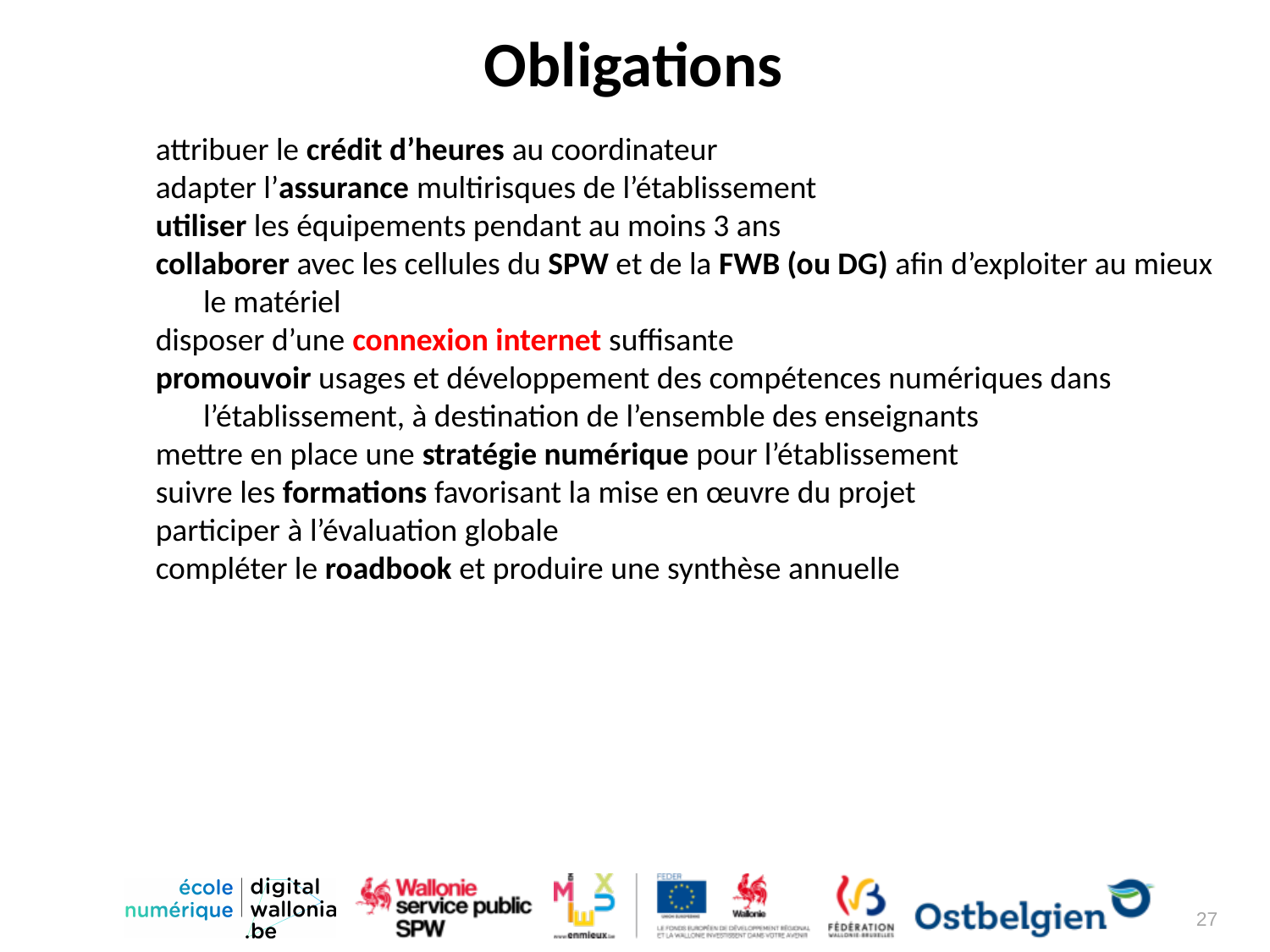

Obligations
attribuer le crédit d’heures au coordinateur
adapter l’assurance multirisques de l’établissement
utiliser les équipements pendant au moins 3 ans
collaborer avec les cellules du SPW et de la FWB (ou DG) afin d’exploiter au mieux le matériel
disposer d’une connexion internet suffisante
promouvoir usages et développement des compétences numériques dans l’établissement, à destination de l’ensemble des enseignants
mettre en place une stratégie numérique pour l’établissement
suivre les formations favorisant la mise en œuvre du projet
participer à l’évaluation globale
compléter le roadbook et produire une synthèse annuelle